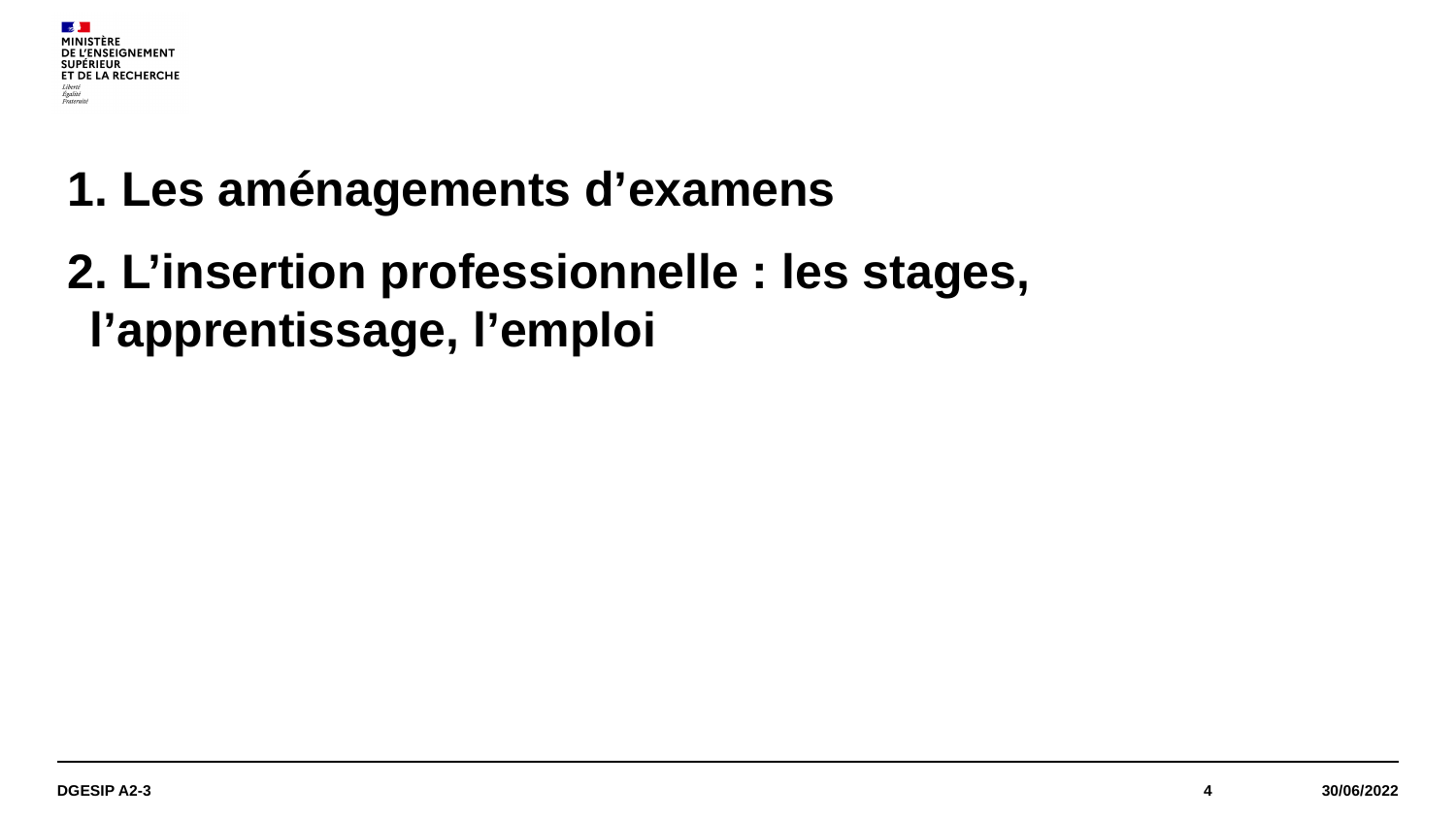

Les aménagements d’examens
 L’insertion professionnelle : les stages,  l’apprentissage, l’emploi
DGESIP A2-3
4
30/06/2022